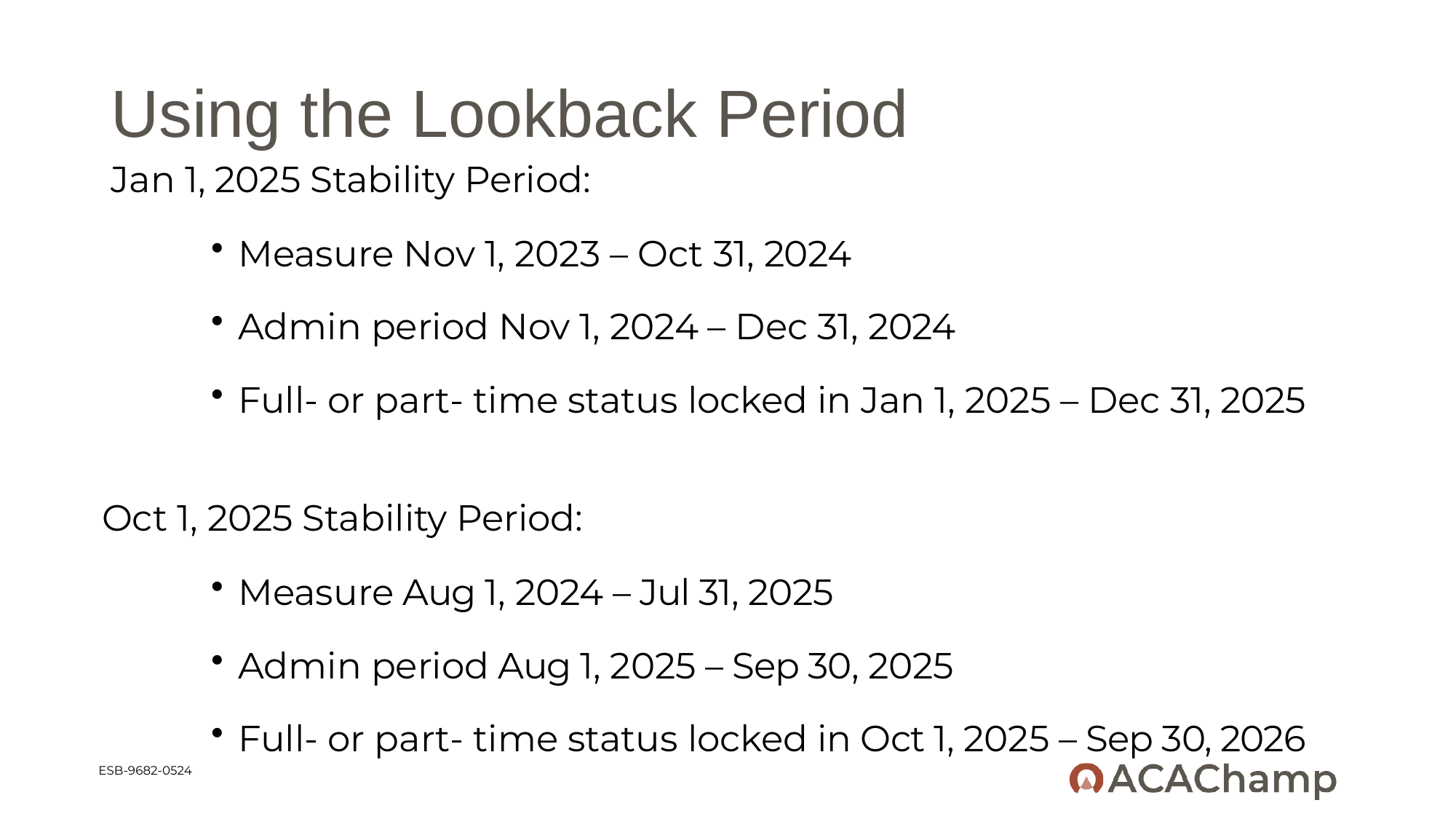

# Using the Lookback Period
 Jan 1, 2025 Stability Period:
Measure Nov 1, 2023 – Oct 31, 2024
Admin period Nov 1, 2024 – Dec 31, 2024
Full- or part- time status locked in Jan 1, 2025 – Dec 31, 2025

Oct 1, 2025 Stability Period:
Measure Aug 1, 2024 – Jul 31, 2025
Admin period Aug 1, 2025 – Sep 30, 2025
Full- or part- time status locked in Oct 1, 2025 – Sep 30, 2026